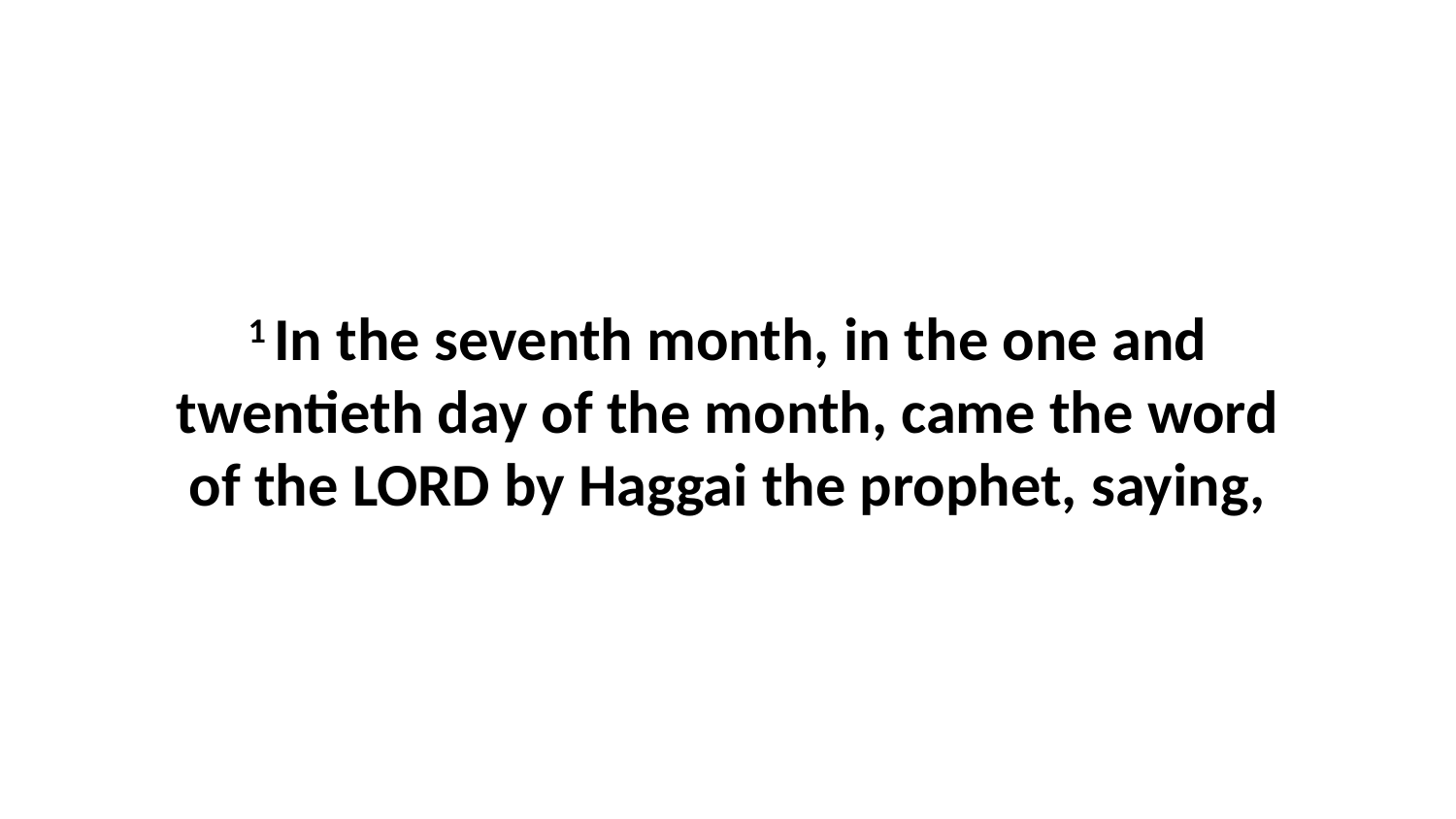

1 In the seventh month, in the one and twentieth day of the month, came the word of the LORD by Haggai the prophet, saying,